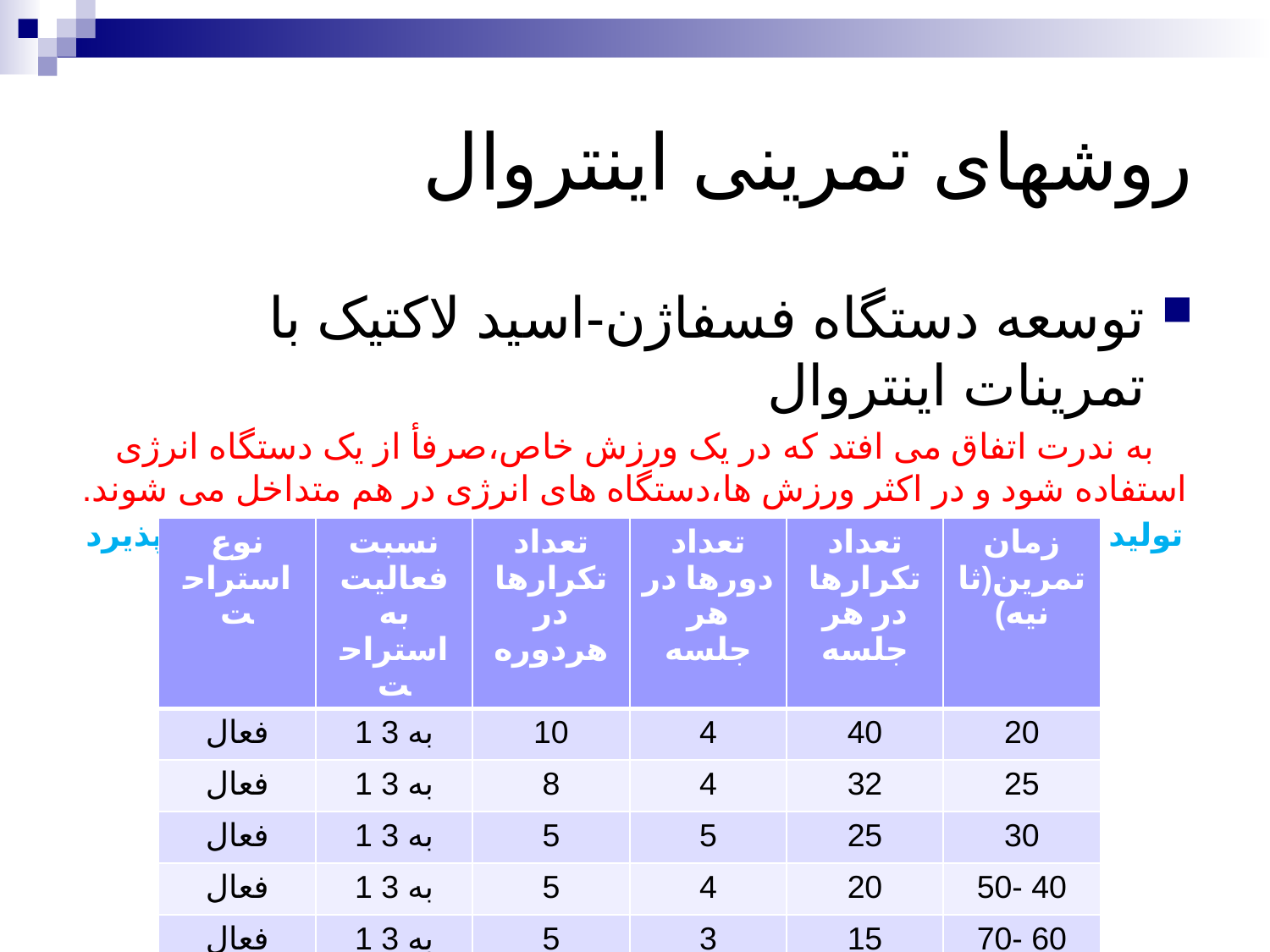

# روشهای تمرینی اینتروال
توسعه دستگاه فسفاژن-اسید لاکتیک با تمرینات اینتروال
به ندرت اتفاق می افتد که در یک ورزش خاص،صرفأ از یک دستگاه انرژی استفاده شود و در اکثر ورزش ها،دستگاه های انرژی در هم متداخل می شوند.
تولید انرژی در این سیستم از تجزیه غیر هوازی کلیکوژن صورت می پذیرد

| نوع استراحت | نسبت فعالیت به استراحت | تعداد تکرارها در هردوره | تعداد دورها در هر جلسه | تعداد تکرارها در هر جلسه | زمان تمرین(ثانیه) |
| --- | --- | --- | --- | --- | --- |
| فعال | 1 به 3 | 10 | 4 | 40 | 20 |
| فعال | 1 به 3 | 8 | 4 | 32 | 25 |
| فعال | 1 به 3 | 5 | 5 | 25 | 30 |
| فعال | 1 به 3 | 5 | 4 | 20 | 50- 40 |
| فعال | 1 به 3 | 5 | 3 | 15 | 70- 60 |